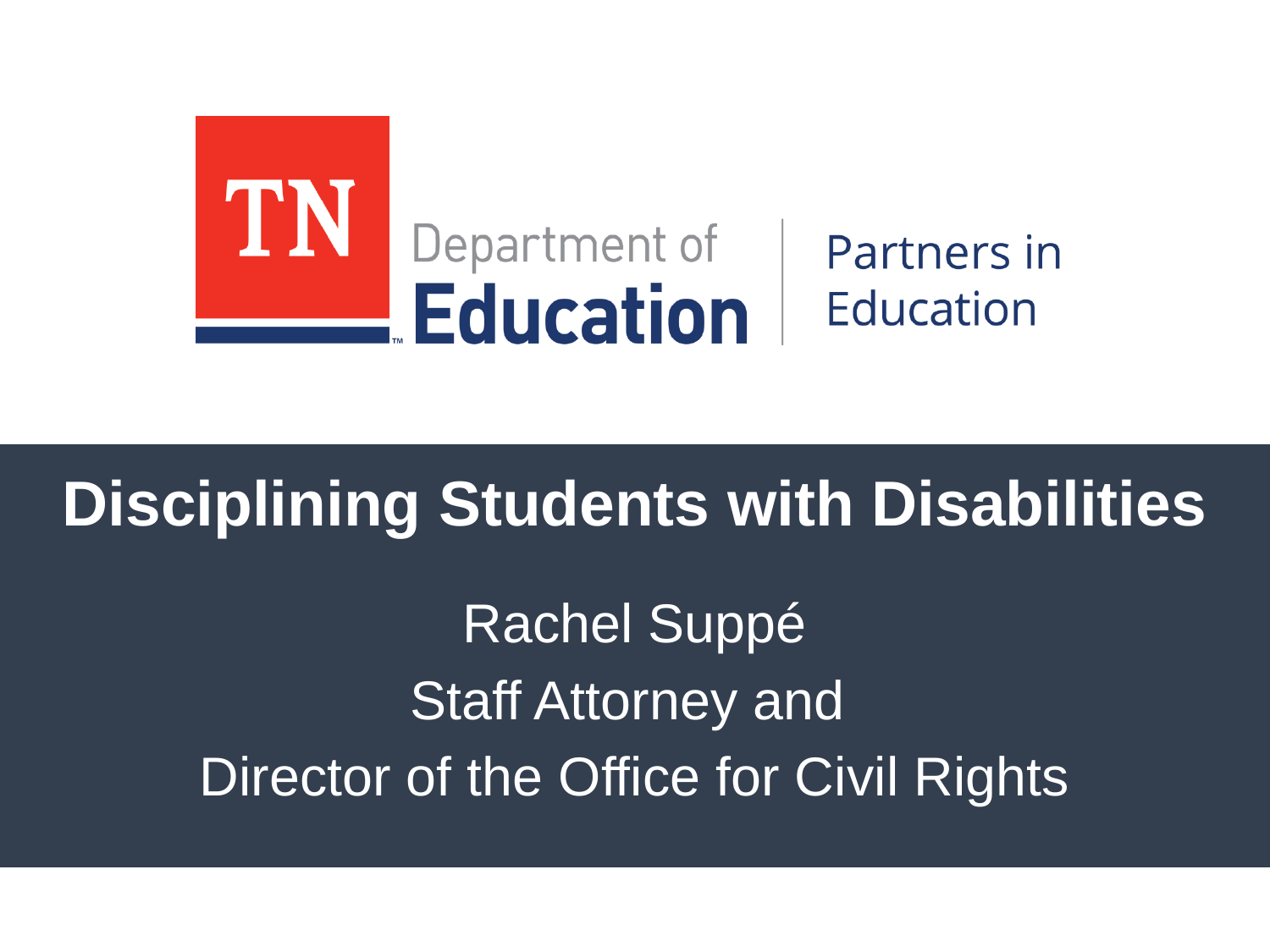

# Disciplining Students with Disabilities
Rachel Suppé
Staff Attorney and
Director of the Office for Civil Rights